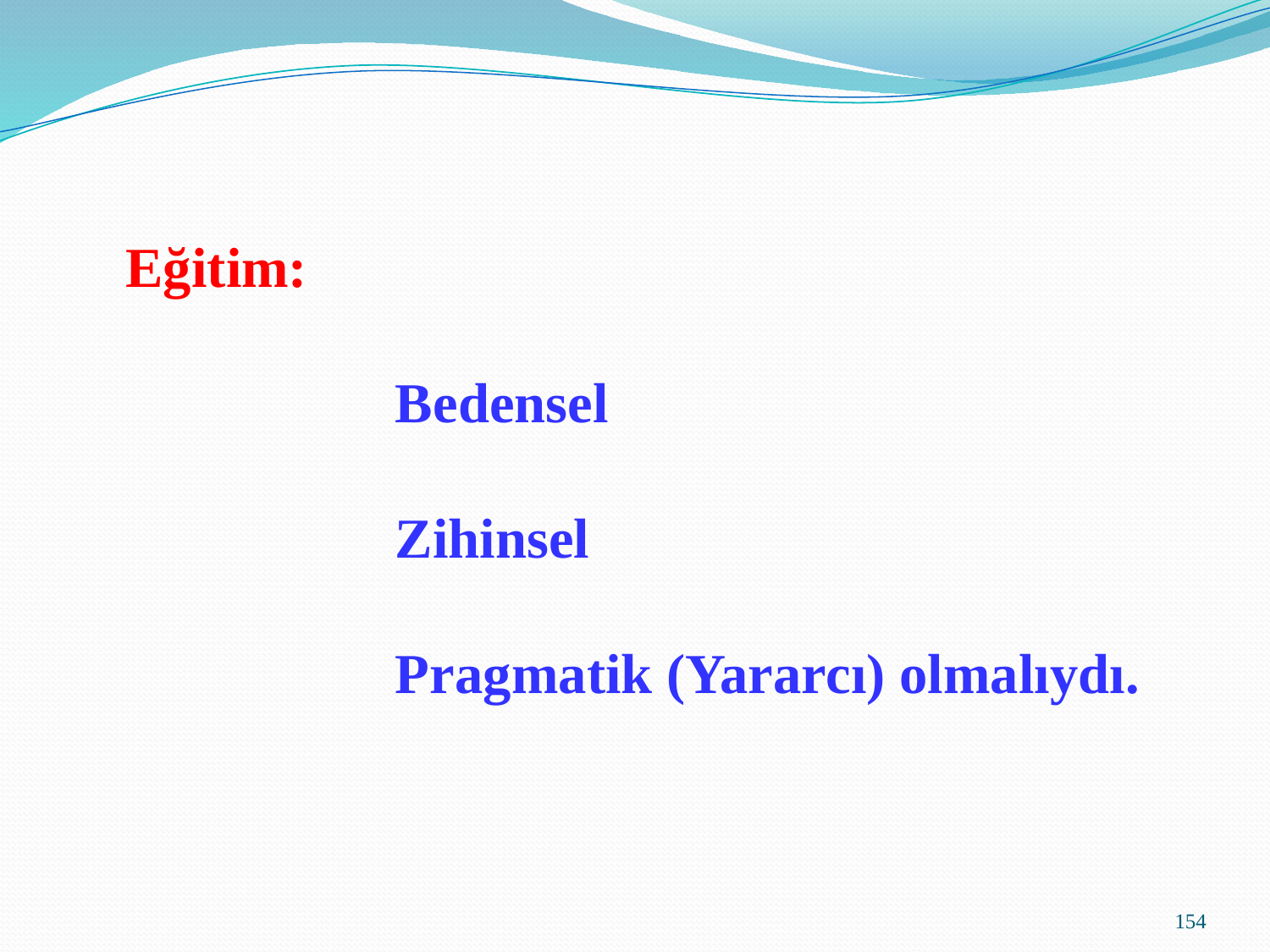

Eğitim:

                   Bedensel

                   Zihinsel

                   Pragmatik (Yararcı) olmalıydı.
154